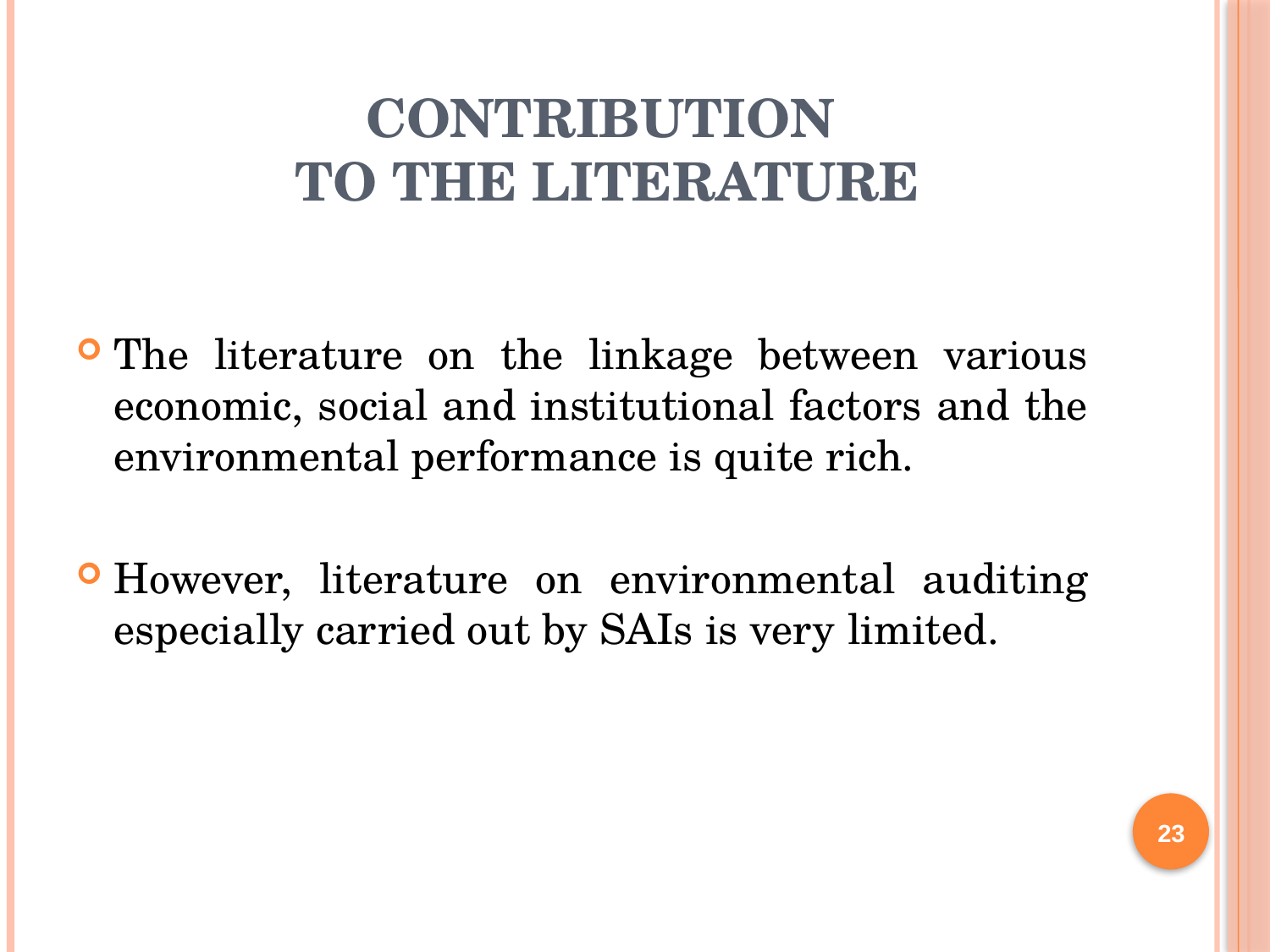

# CONTRIBUTION TO THE LITERATURE

The literature on the linkage between various economic, social and institutional factors and the environmental performance is quite rich.

However, literature on environmental auditing especially carried out by SAIs is very limited.
23